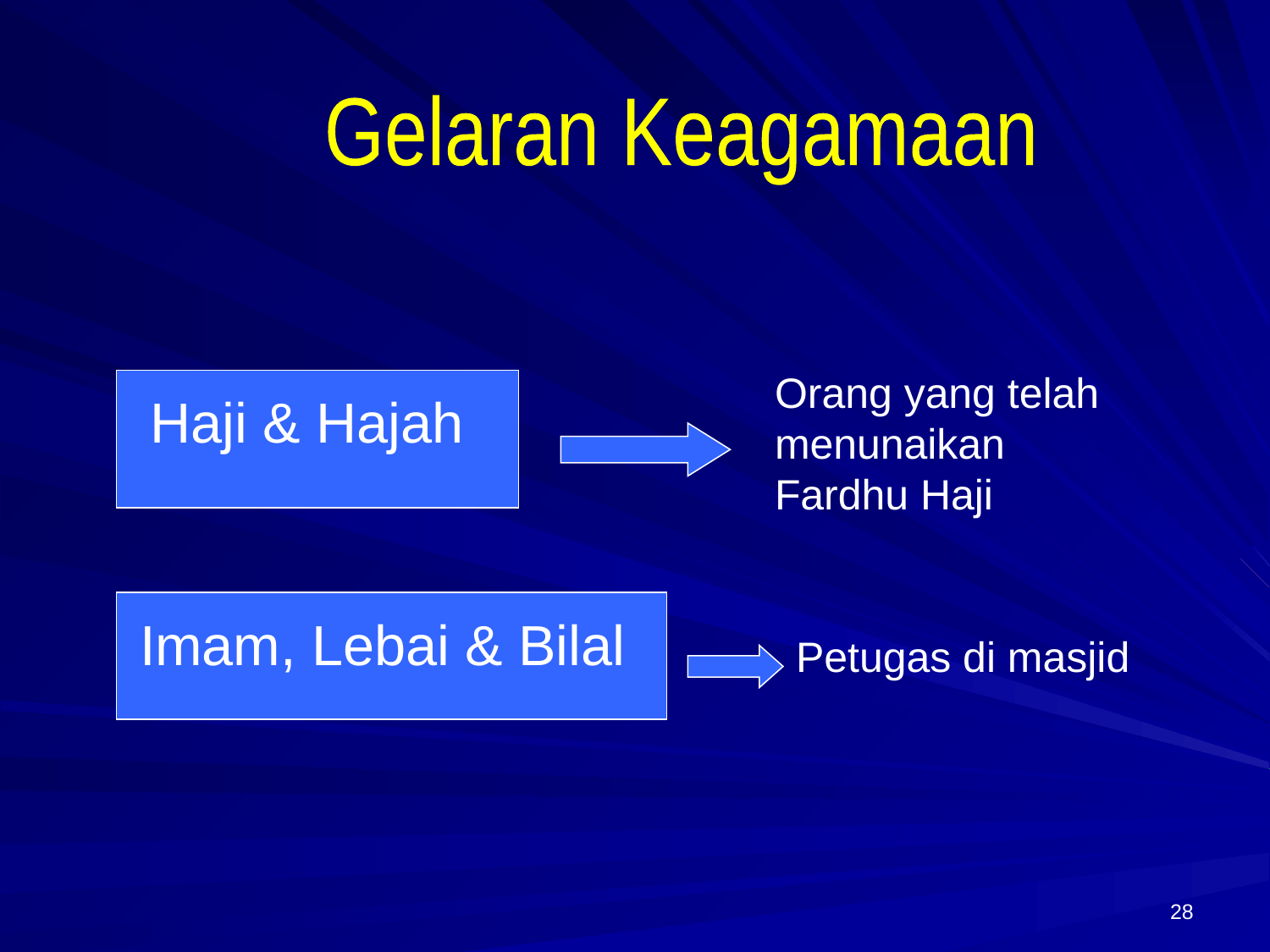

Gelaran Keagamaan
Orang yang telah
menunaikan
Fardhu Haji

Haji & Hajah

Imam, Lebai & Bilal
Petugas di masjid

28